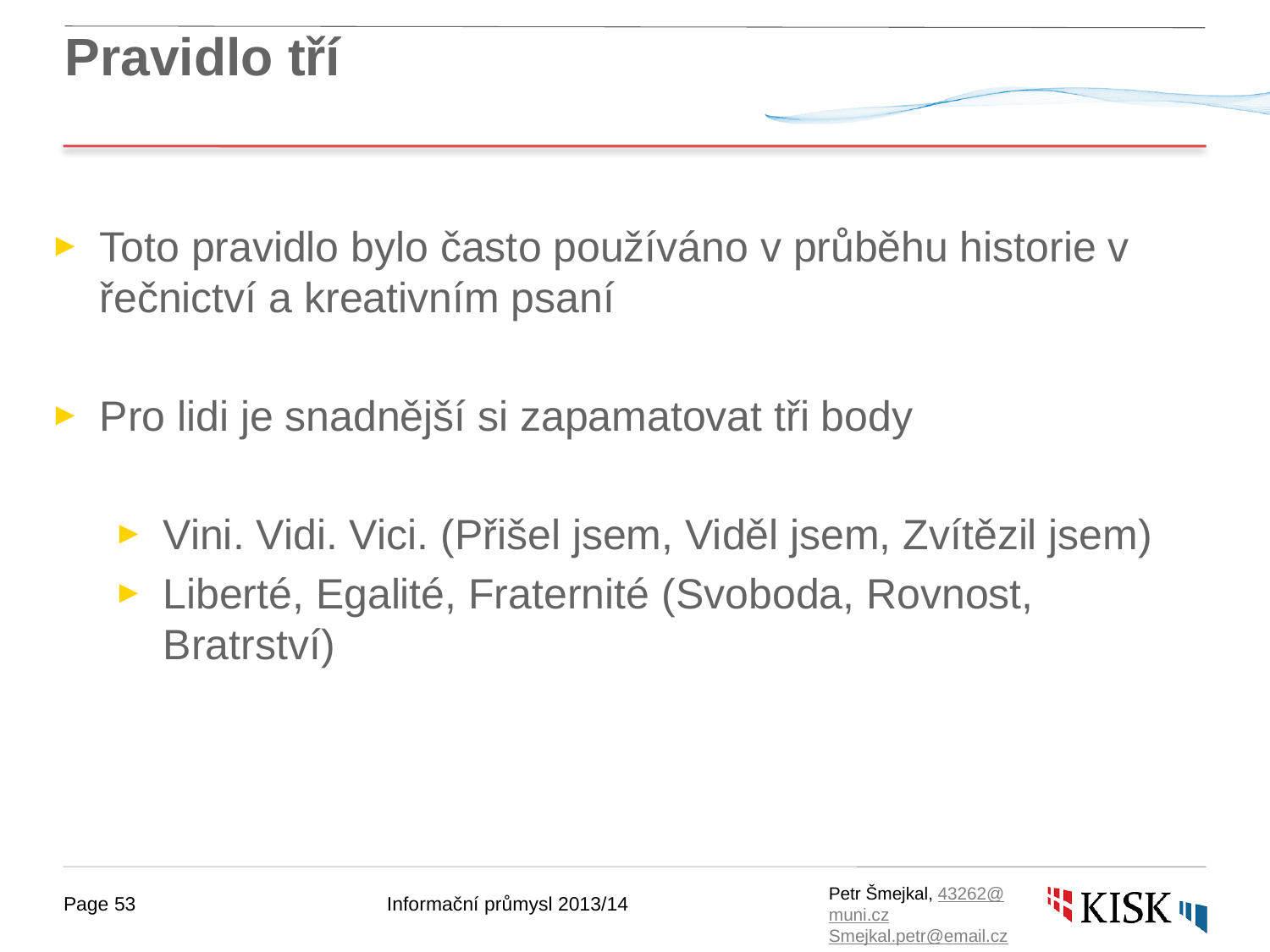

# Pravidlo tří

Toto pravidlo bylo často používáno v průběhu historie v řečnictví a kreativním psaní

Pro lidi je snadnější si zapamatovat tři body

Vini. Vidi. Vici. (Přišel jsem, Viděl jsem, Zvítězil jsem)
Liberté, Egalité, Fraternité (Svoboda, Rovnost, Bratrství)